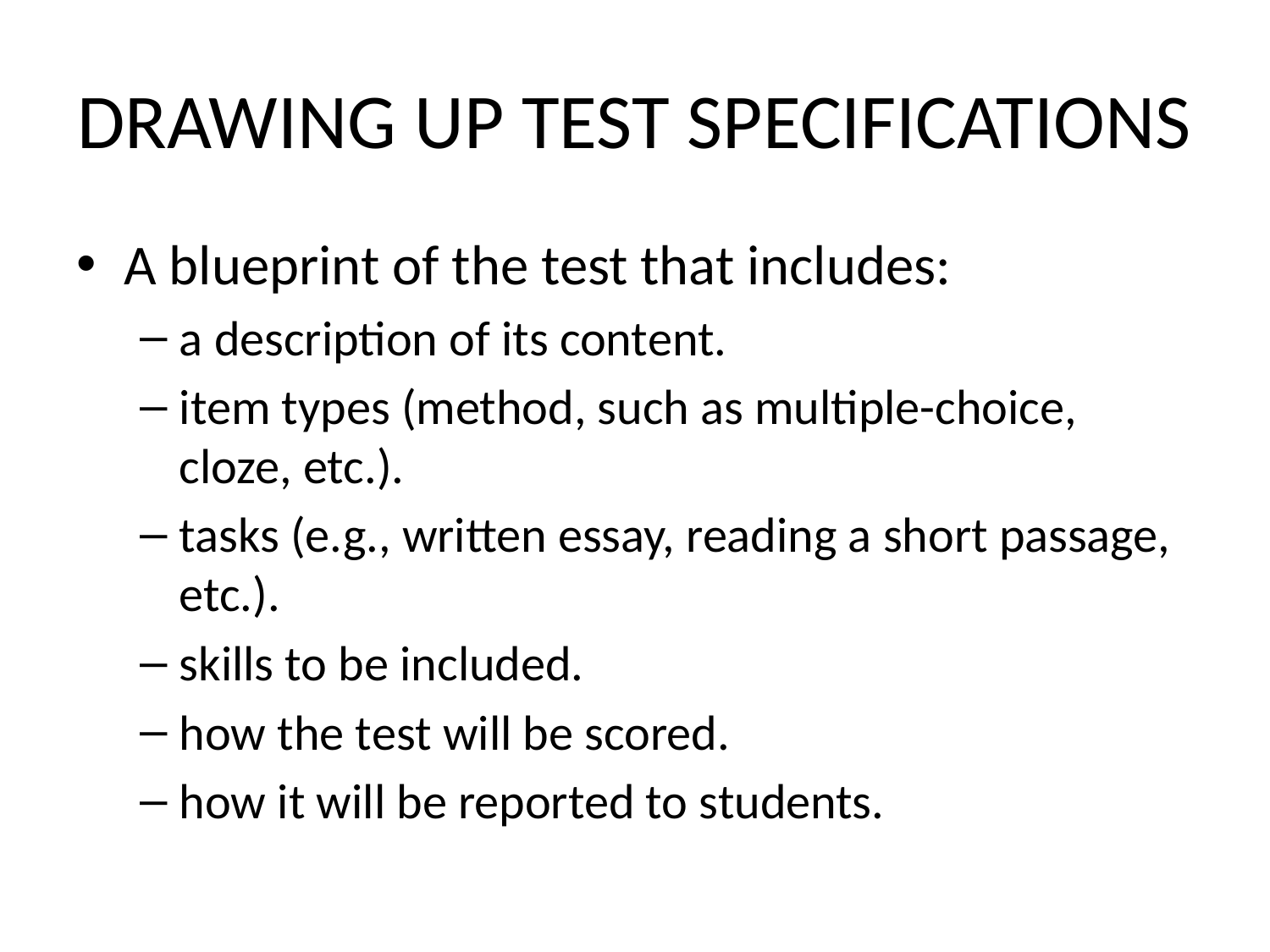

# DRAWING UP TEST SPECIFICATIONS
A blueprint of the test that includes:
a description of its content.
item types (method, such as multiple-choice, cloze, etc.).
tasks (e.g., written essay, reading a short passage, etc.).
skills to be included.
how the test will be scored.
how it will be reported to students.